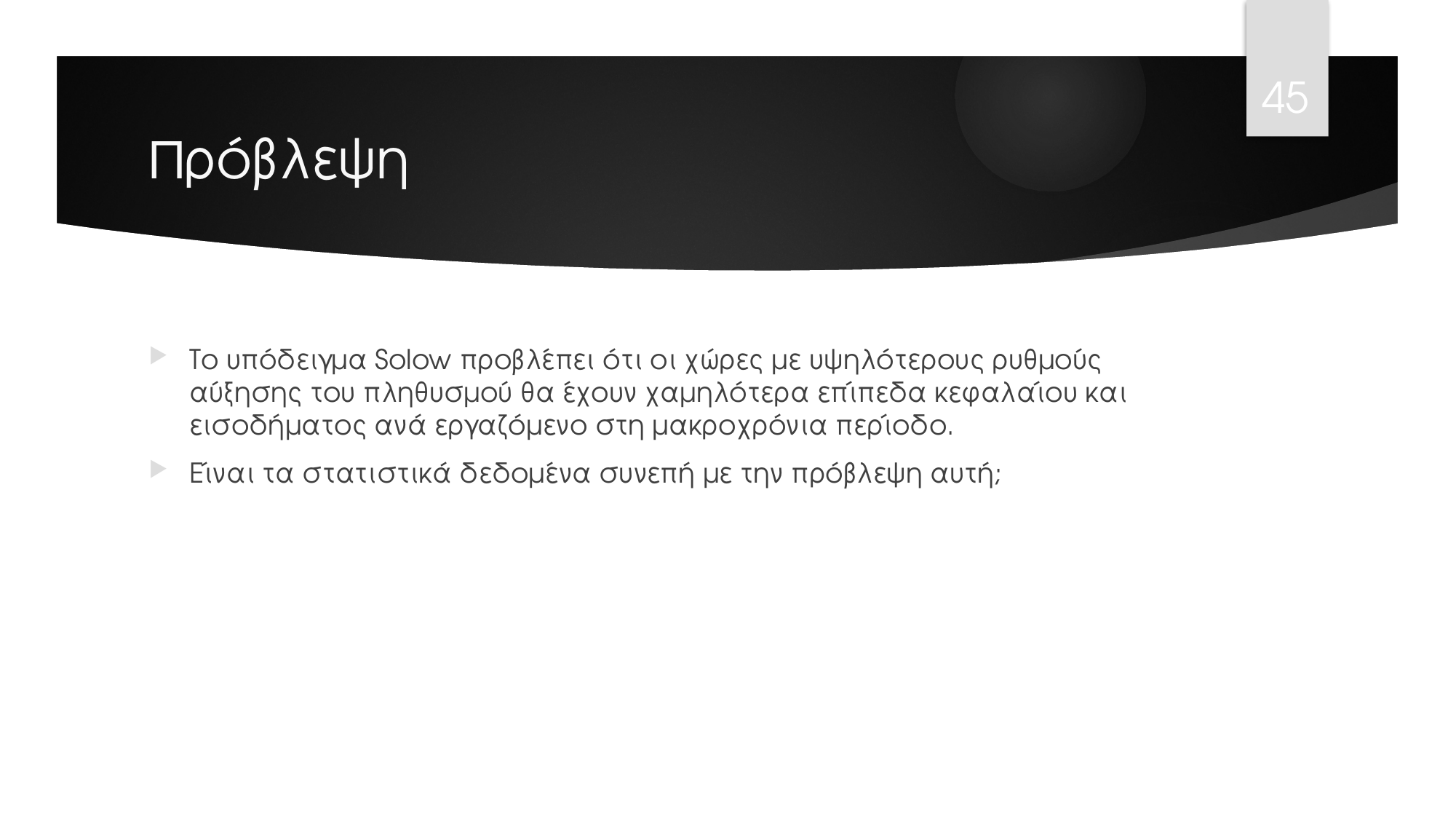

45
# Πρόβλεψη
Το υπόδειγμα Solow προβλέπει ότι οι χώρες με υψηλότερους ρυθμούς αύξησης του πληθυσμού θα έχουν χαμηλότερα επίπεδα κεφαλαίου και εισοδήματος ανά εργαζόμενο στη μακροχρόνια περίοδο.
Είναι τα στατιστικά δεδομένα συνεπή με την πρόβλεψη αυτή;